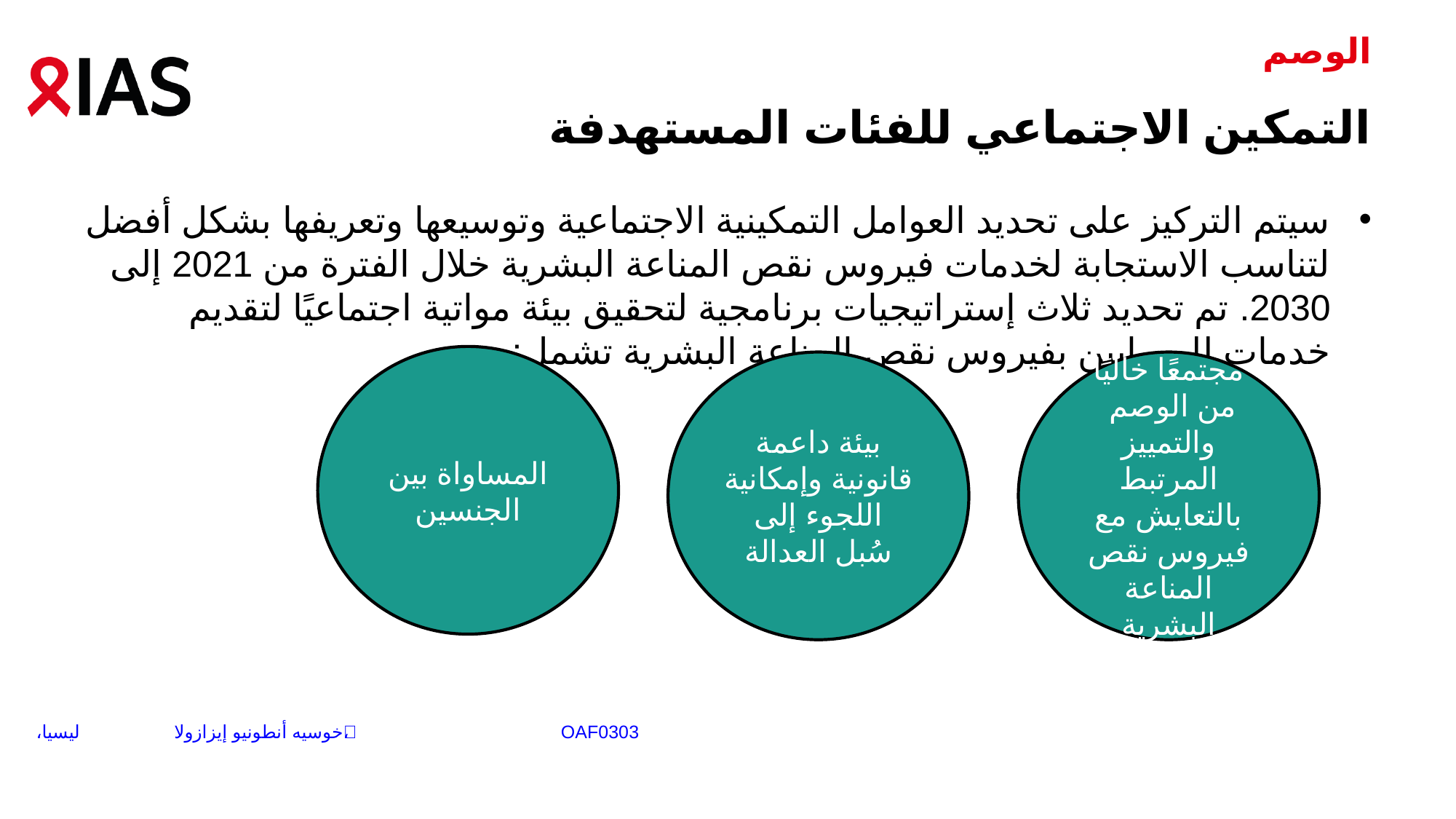

# الوصم e التمكين الاجتماعي للفئات المستهدفة
سيتم التركيز على تحديد العوامل التمكينية الاجتماعية وتوسيعها وتعريفها بشكل أفضل لتناسب الاستجابة لخدمات فيروس نقص المناعة البشرية خلال الفترة من 2021 إلى 2030. تم تحديد ثلاث إستراتيجيات برنامجية لتحقيق بيئة مواتية اجتماعيًا لتقديم خدمات للمصابين بفيروس نقص المناعة البشرية تشمل:

المساواة بين الجنسين
بيئة داعمة قانونية وإمكانية اللجوء إلى سُبل العدالة
مجتمعًا خاليًا من الوصم  والتمييز المرتبط بالتعايش مع فيروس نقص المناعة البشرية
خوسيه أنطونيو إيزازولا ليسيا، OAF0303